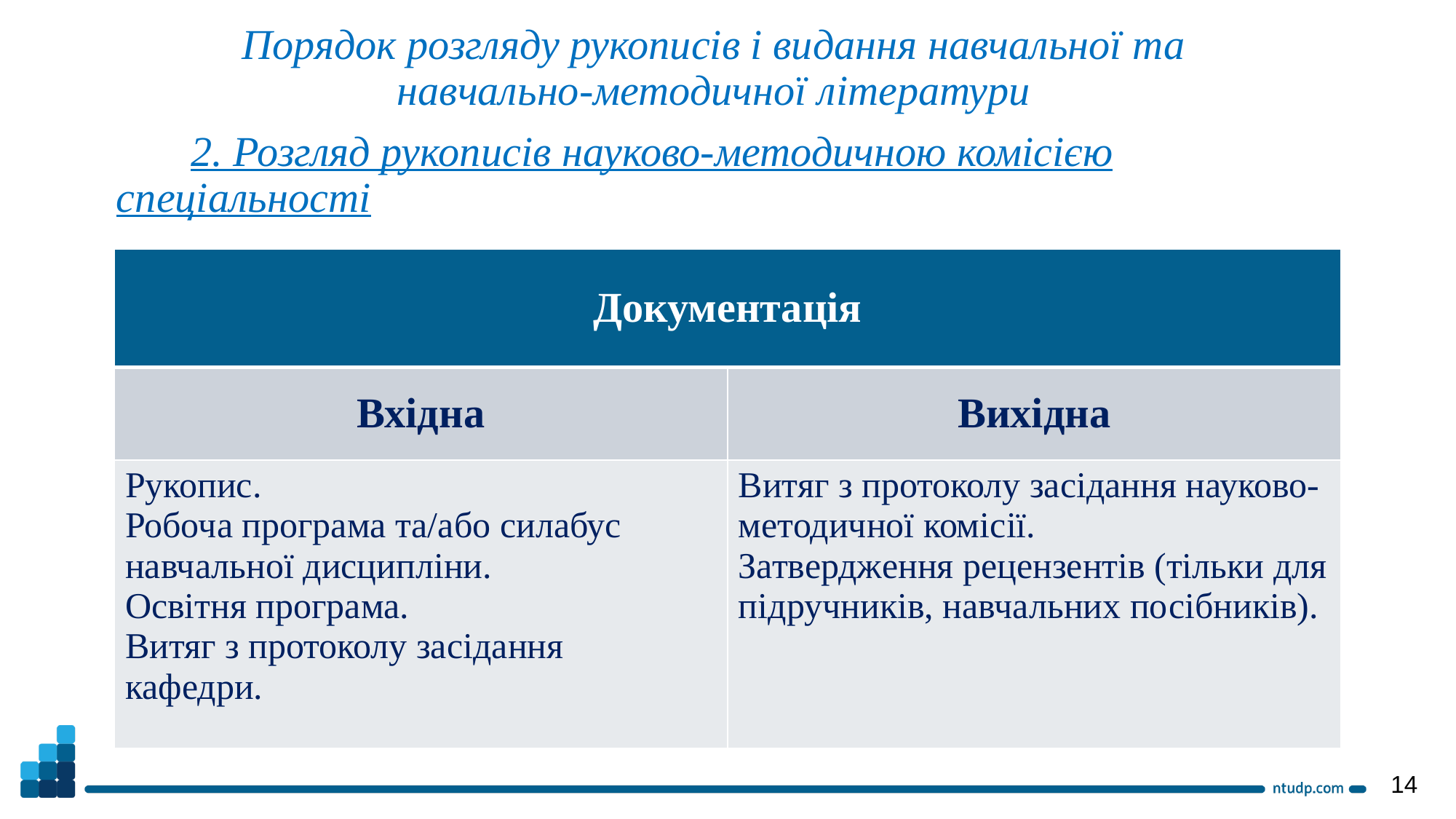

Порядок розгляду рукописів і видання навчальної та
навчально-методичної літератури
2. Розгляд рукописів науково-методичною комісією спеціальності

| Документація |  |
| --- | --- |
| Вхідна | Вихідна |
| Рукопис. Робоча програма та/або силабус навчальної дисципліни. Освітня програма. Витяг з протоколу засідання кафедри. | Витяг з протоколу засідання науково-методичної комісії. Затвердження рецензентів (тільки для підручників, навчальних посібників). |